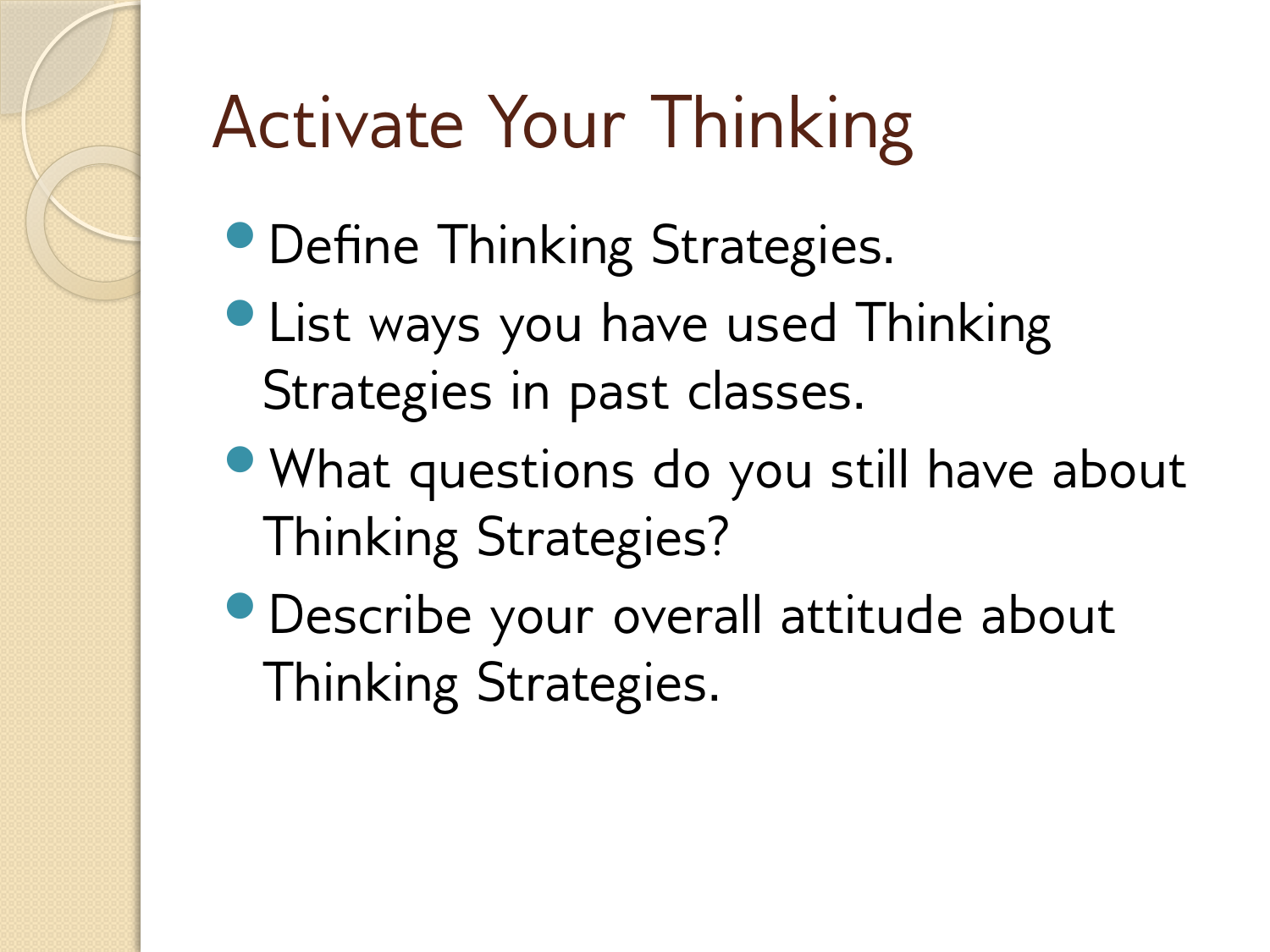

# Activate Your Thinking
Define Thinking Strategies.
List ways you have used Thinking Strategies in past classes.
What questions do you still have about Thinking Strategies?
Describe your overall attitude about Thinking Strategies.